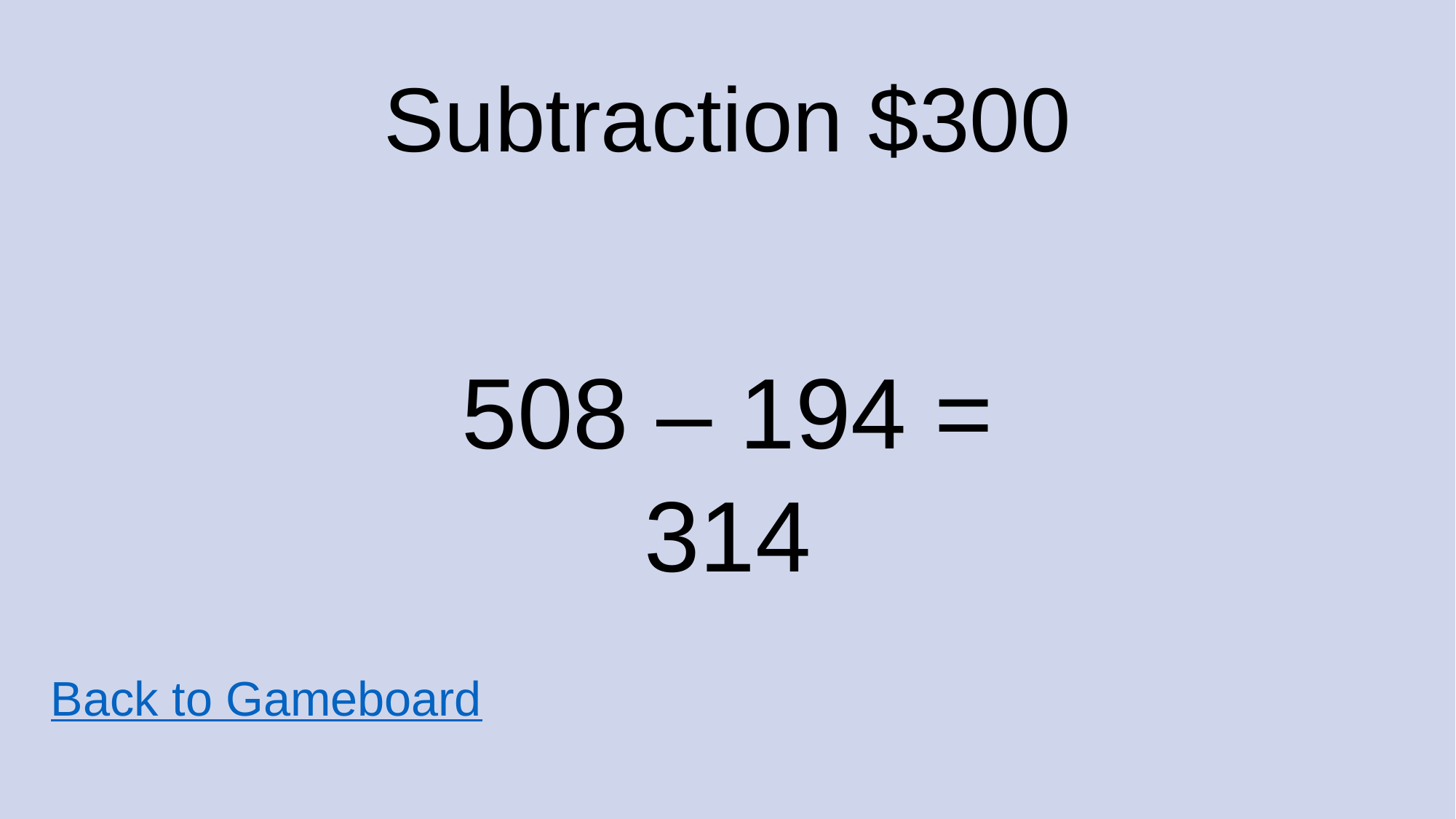

# Subtraction $300
508 – 194 =
314
Back to Gameboard